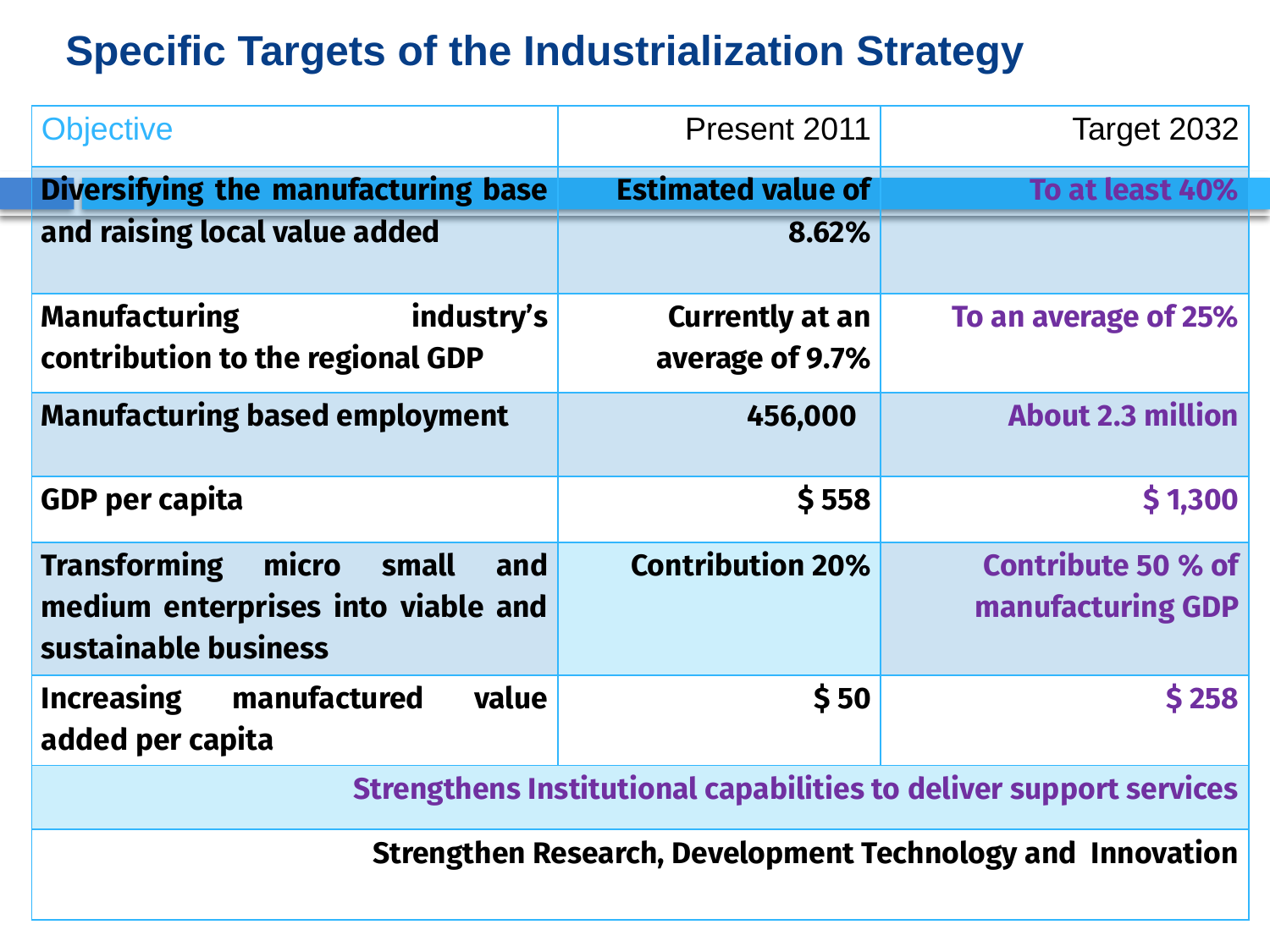

# Specific Targets of the Industrialization Strategy
| Objective | Present 2011 | Target 2032 |
| --- | --- | --- |
| Diversifying the manufacturing base and raising local value added | Estimated value of 8.62% | To at least 40% |
| Manufacturing industry’s contribution to the regional GDP | Currently at an average of 9.7% | To an average of 25% |
| Manufacturing based employment | 456,000 | About 2.3 million |
| GDP per capita | $ 558 | $ 1,300 |
| Transforming micro small and medium enterprises into viable and sustainable business | Contribution 20% | Contribute 50 % of manufacturing GDP |
| Increasing manufactured value added per capita | $ 50 | $ 258 |
| Strengthens Institutional capabilities to deliver support services |  |  |
| Strengthen Research, Development Technology and Innovation |  |  |
6